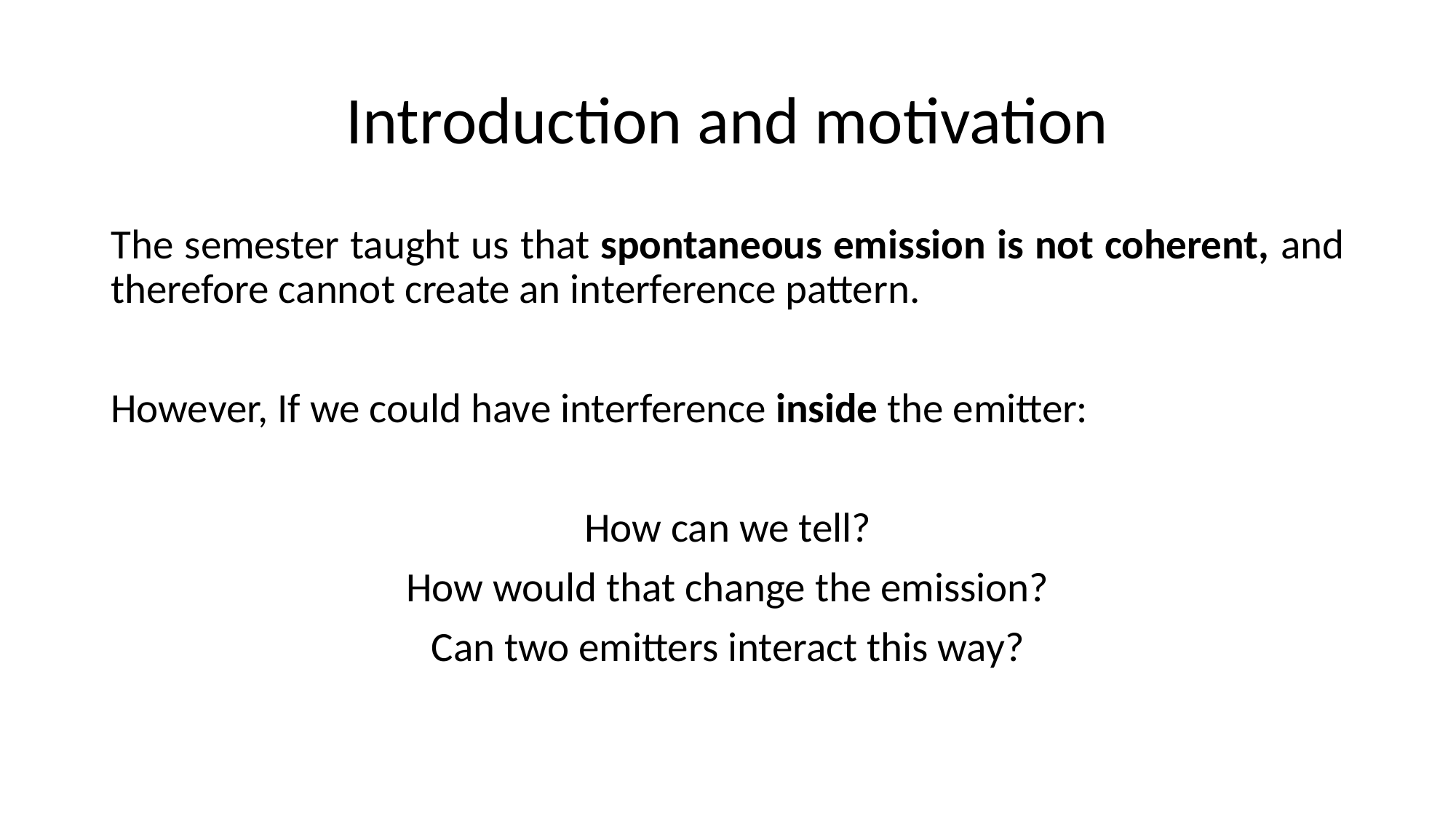

# Introduction and motivation
The semester taught us that spontaneous emission is not coherent, and therefore cannot create an interference pattern.

However, If we could have interference inside the emitter:

How can we tell?
How would that change the emission?
Can two emitters interact this way?